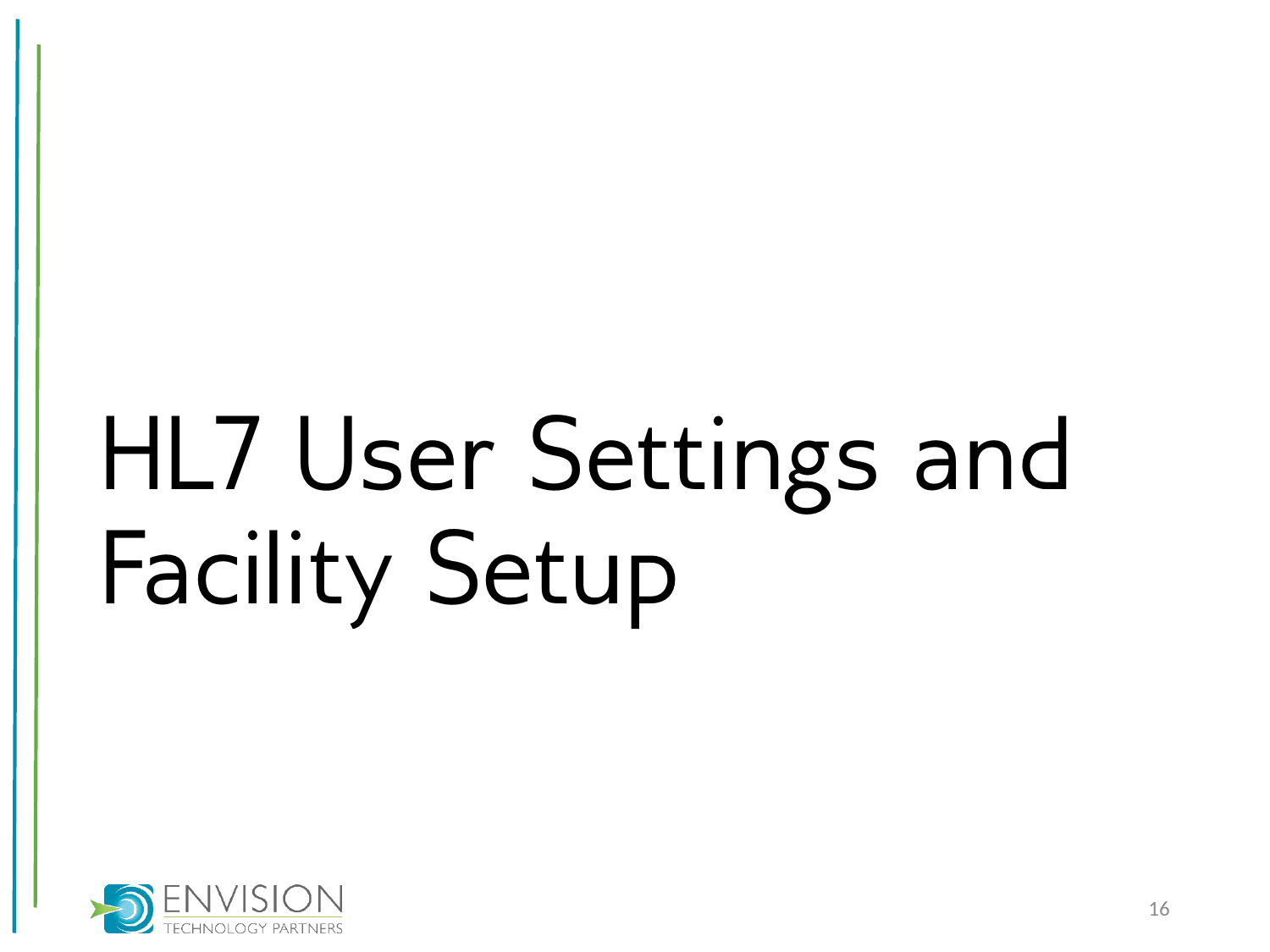

# HL7 User Settings and Facility Setup
16